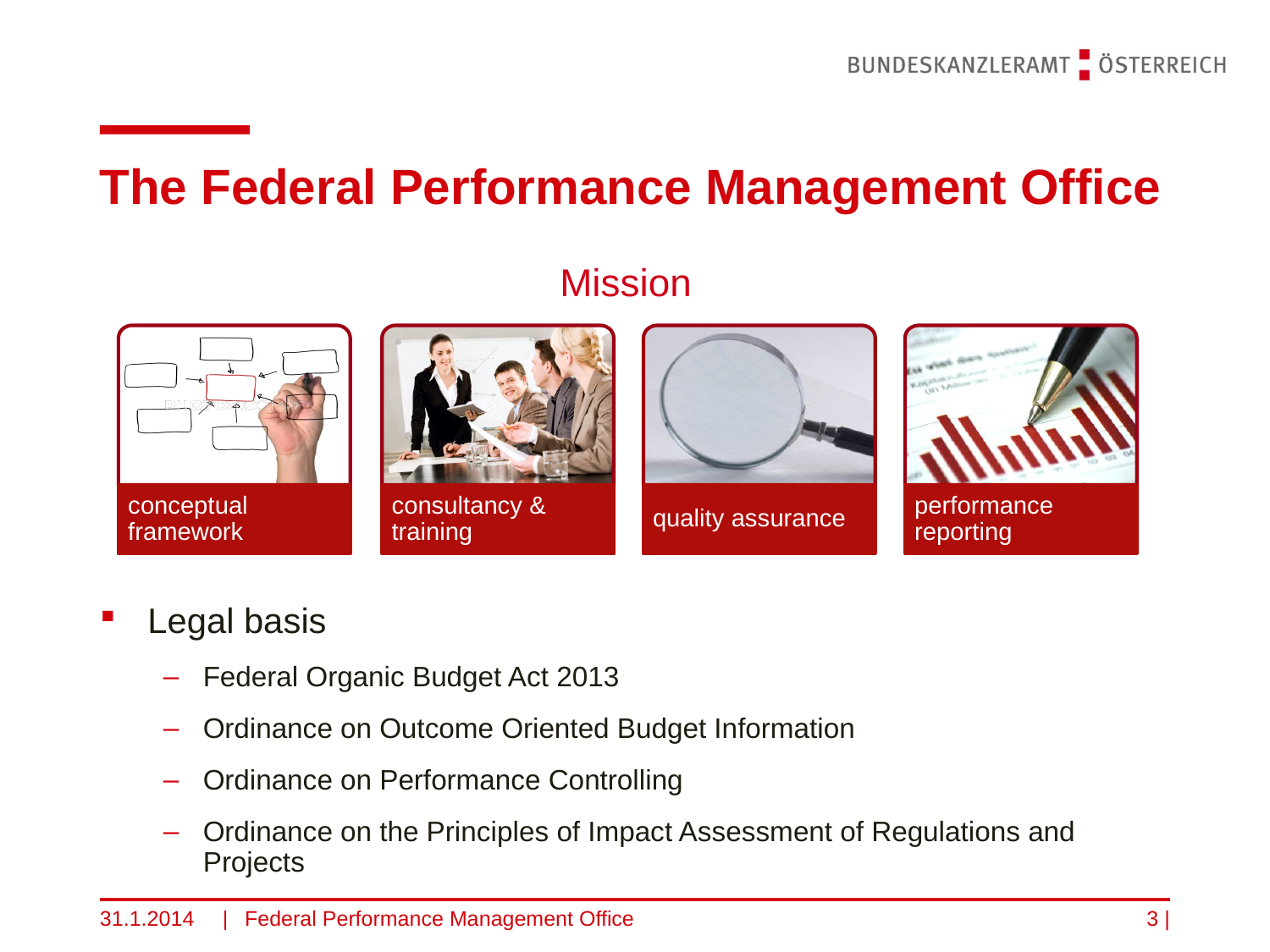

# The Federal Performance Management Office
Mission

consultancy & training
quality assurance
performance reporting
conceptual framework

Legal basis
Federal Organic Budget Act 2013
Ordinance on Outcome Oriented Budget Information
Ordinance on Performance Controlling
Ordinance on the Principles of Impact Assessment of Regulations and Projects
31.1.2014
Federal Performance Management Office
3 |